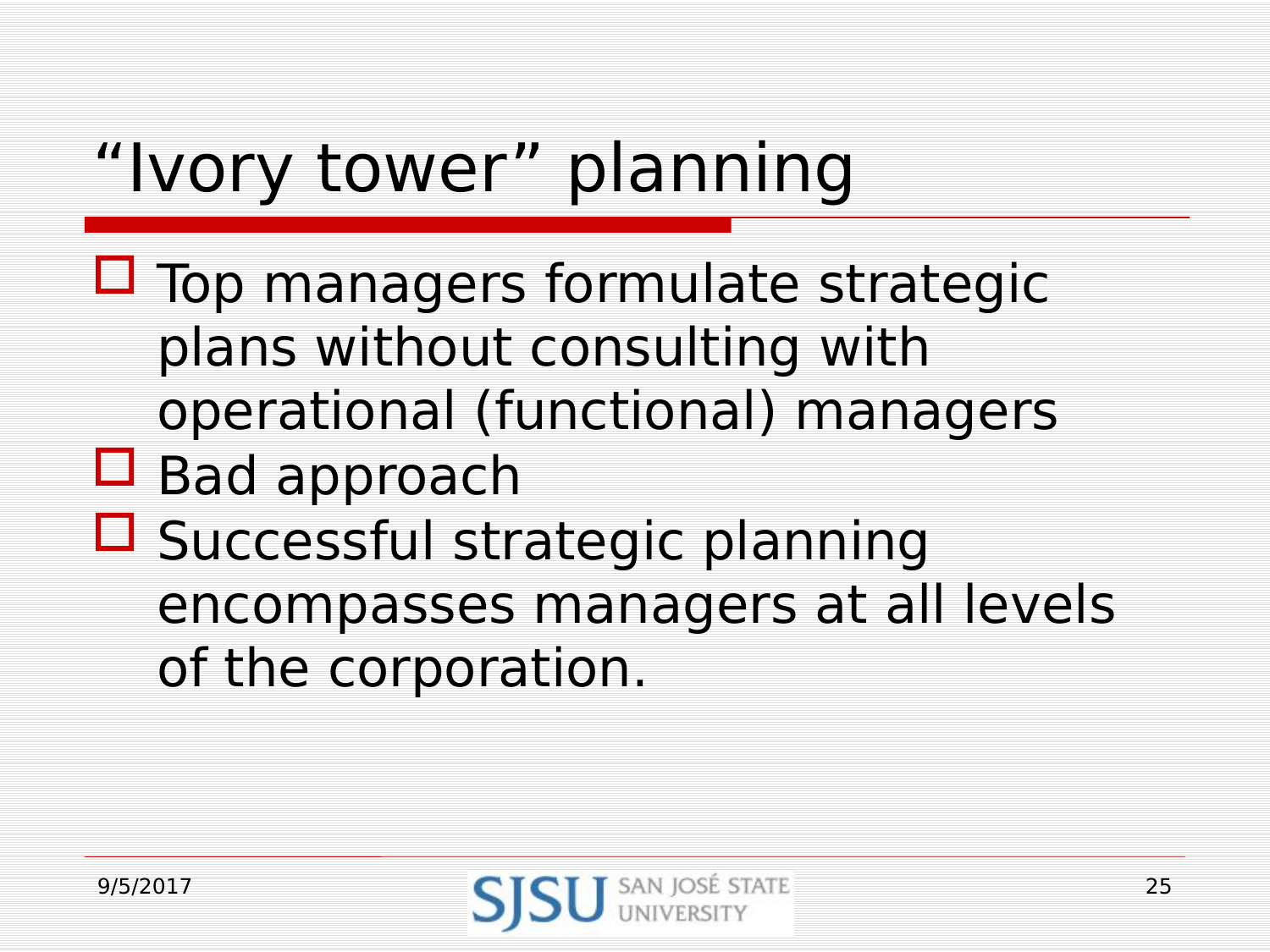

# “Ivory tower” planning
Top managers formulate strategic plans without consulting with operational (functional) managers
Bad approach
Successful strategic planning encompasses managers at all levels of the corporation.
9/5/2017
25